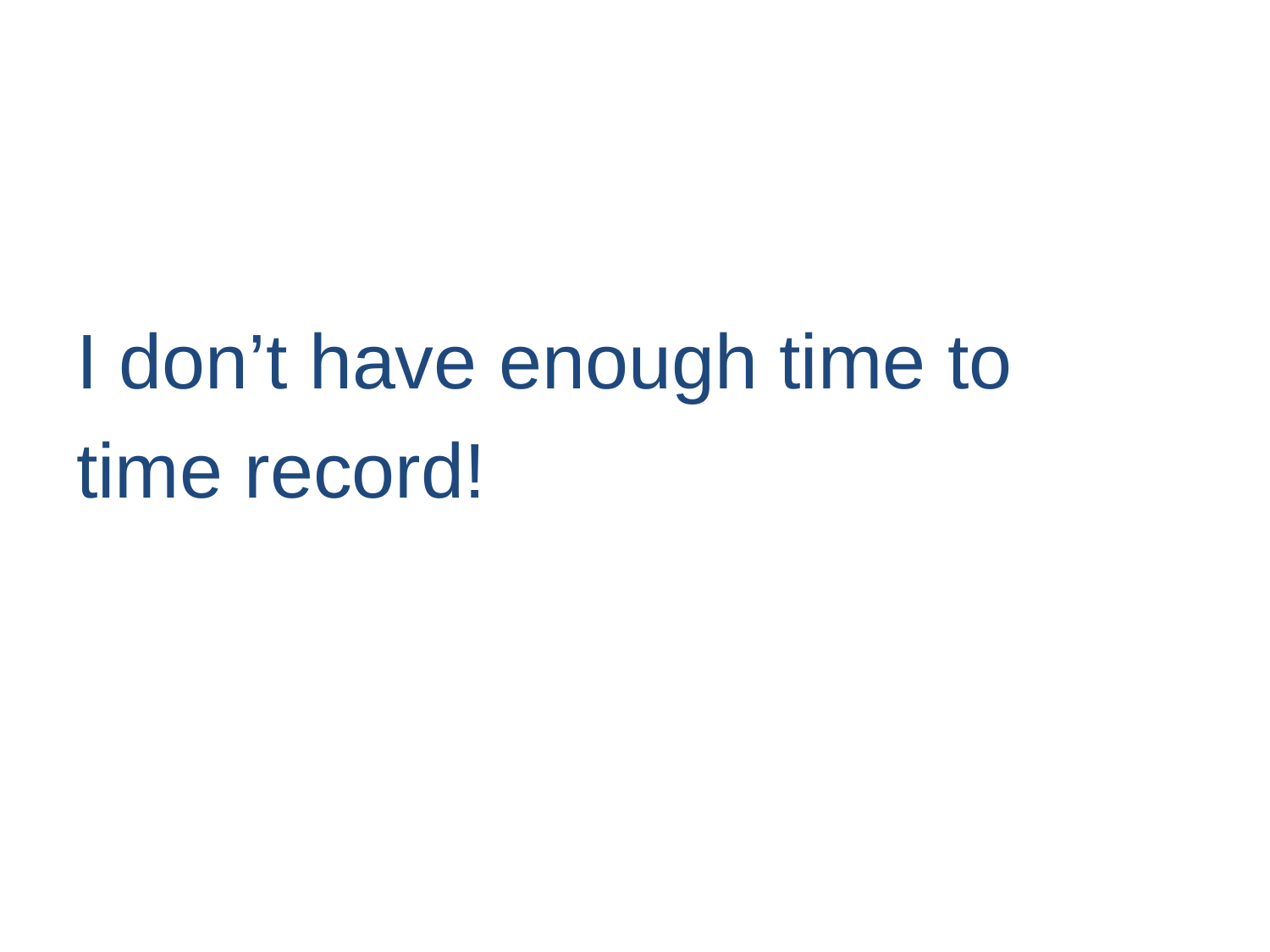

#

I don’t have enough time to
time record!